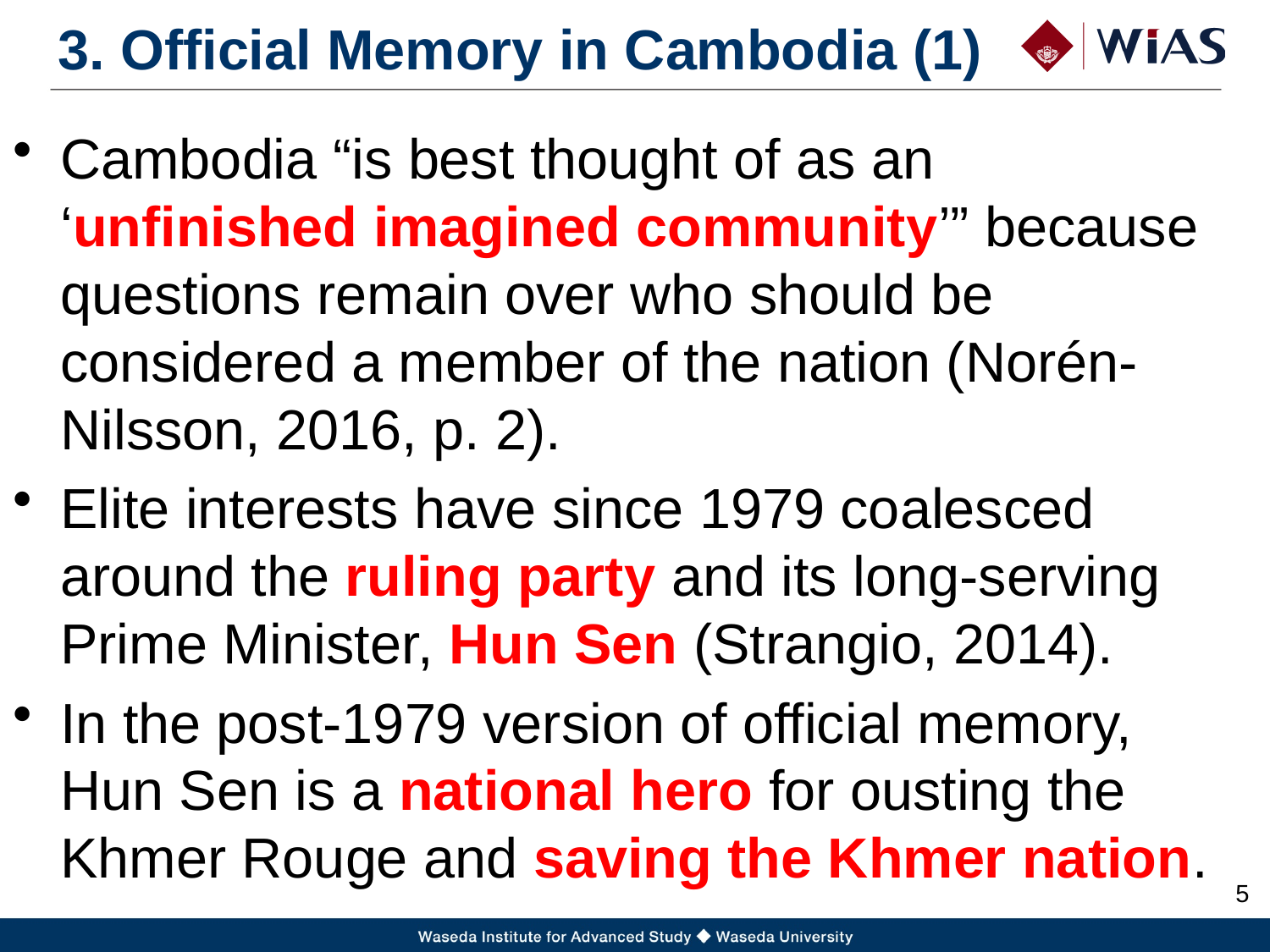

# 3. Official Memory in Cambodia (1)
Cambodia “is best thought of as an ‘unfinished imagined community’” because questions remain over who should be considered a member of the nation (Norén-Nilsson, 2016, p. 2).
Elite interests have since 1979 coalesced around the ruling party and its long-serving Prime Minister, Hun Sen (Strangio, 2014).
In the post-1979 version of official memory, Hun Sen is a national hero for ousting the Khmer Rouge and saving the Khmer nation.
5